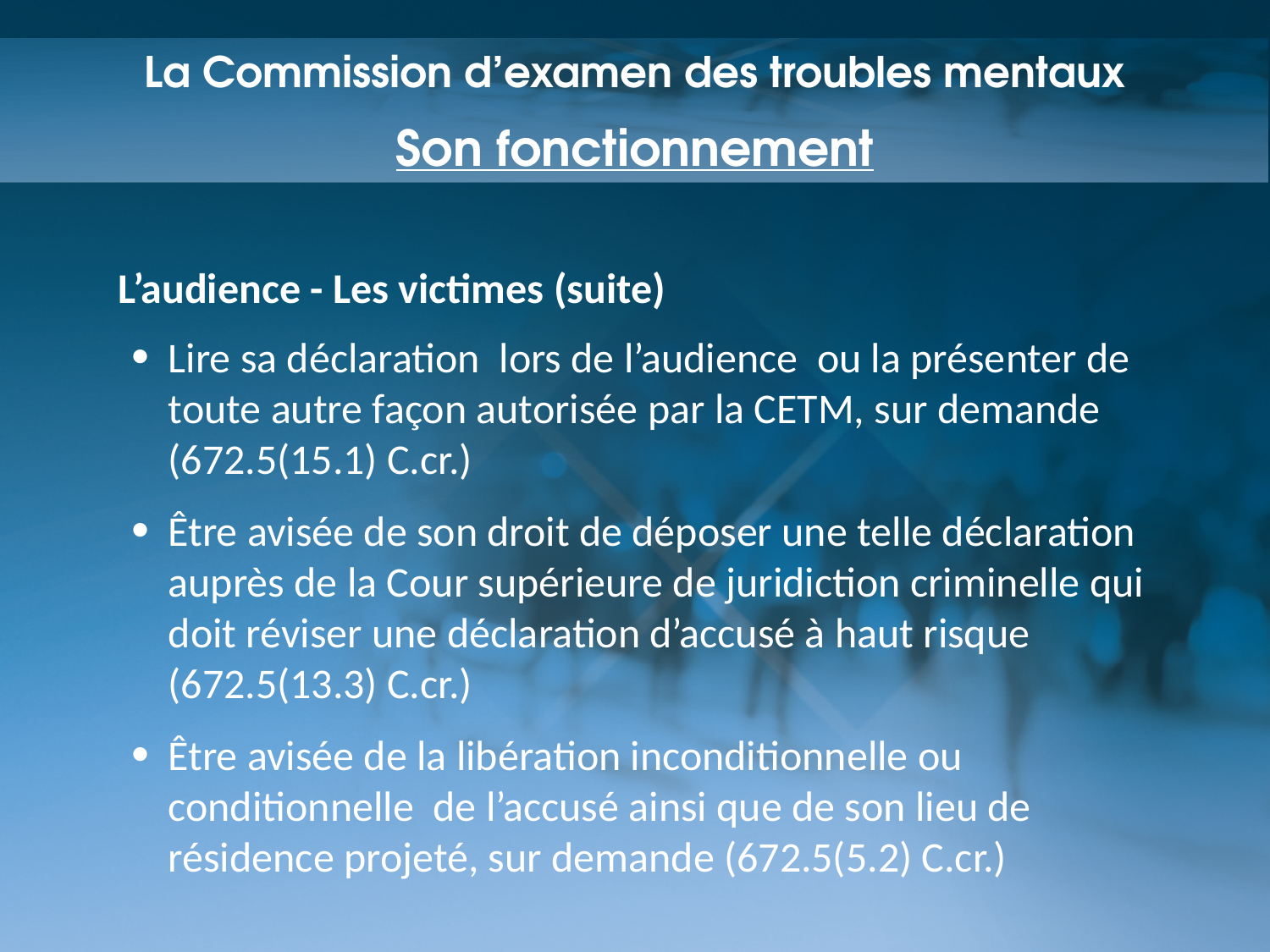

La Commission d’examen des troubles mentaux
Son fonctionnement
L’audience - Les victimes (suite)

Lire sa déclaration  lors de l’audience  ou la présenter de toute autre façon autorisée par la CETM, sur demande (672.5(15.1) C.cr.)
Être avisée de son droit de déposer une telle déclaration auprès de la Cour supérieure de juridiction criminelle qui doit réviser une déclaration d’accusé à haut risque (672.5(13.3) C.cr.)
Être avisée de la libération inconditionnelle ou conditionnelle  de l’accusé ainsi que de son lieu de résidence projeté, sur demande (672.5(5.2) C.cr.)